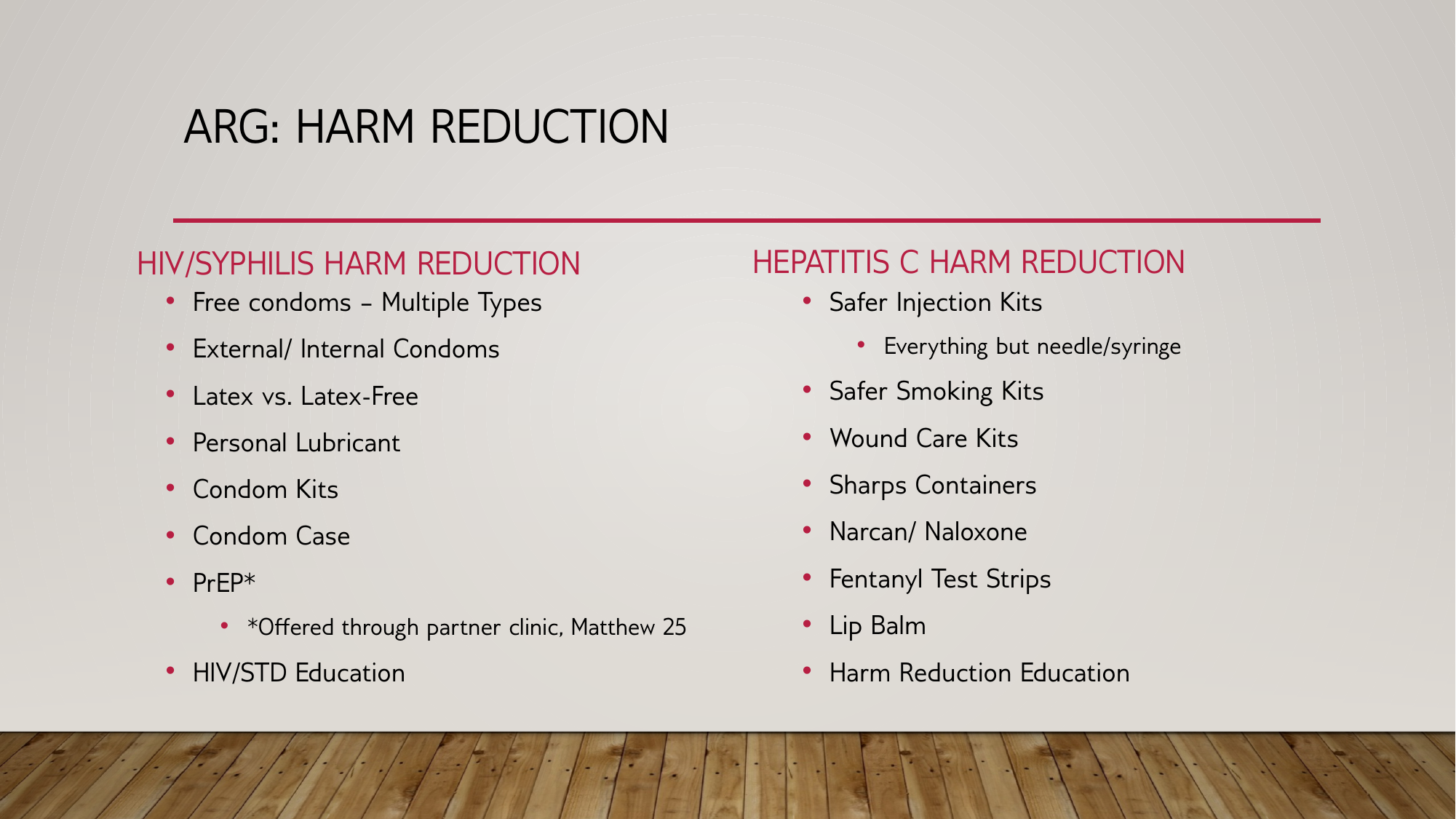

# ARG: Harm Reduction
Hepatitis C Harm Reduction

HIV/Syphilis Harm Reduction

Free condoms – Multiple Types
External/ Internal Condoms
Latex vs. Latex-Free
Personal Lubricant
Condom Kits
Condom Case
PrEP*
*Offered through partner clinic, Matthew 25
HIV/STD Education

Safer Injection Kits
Everything but needle/syringe
Safer Smoking Kits
Wound Care Kits
Sharps Containers
Narcan/ Naloxone
Fentanyl Test Strips
Lip Balm
Harm Reduction Education